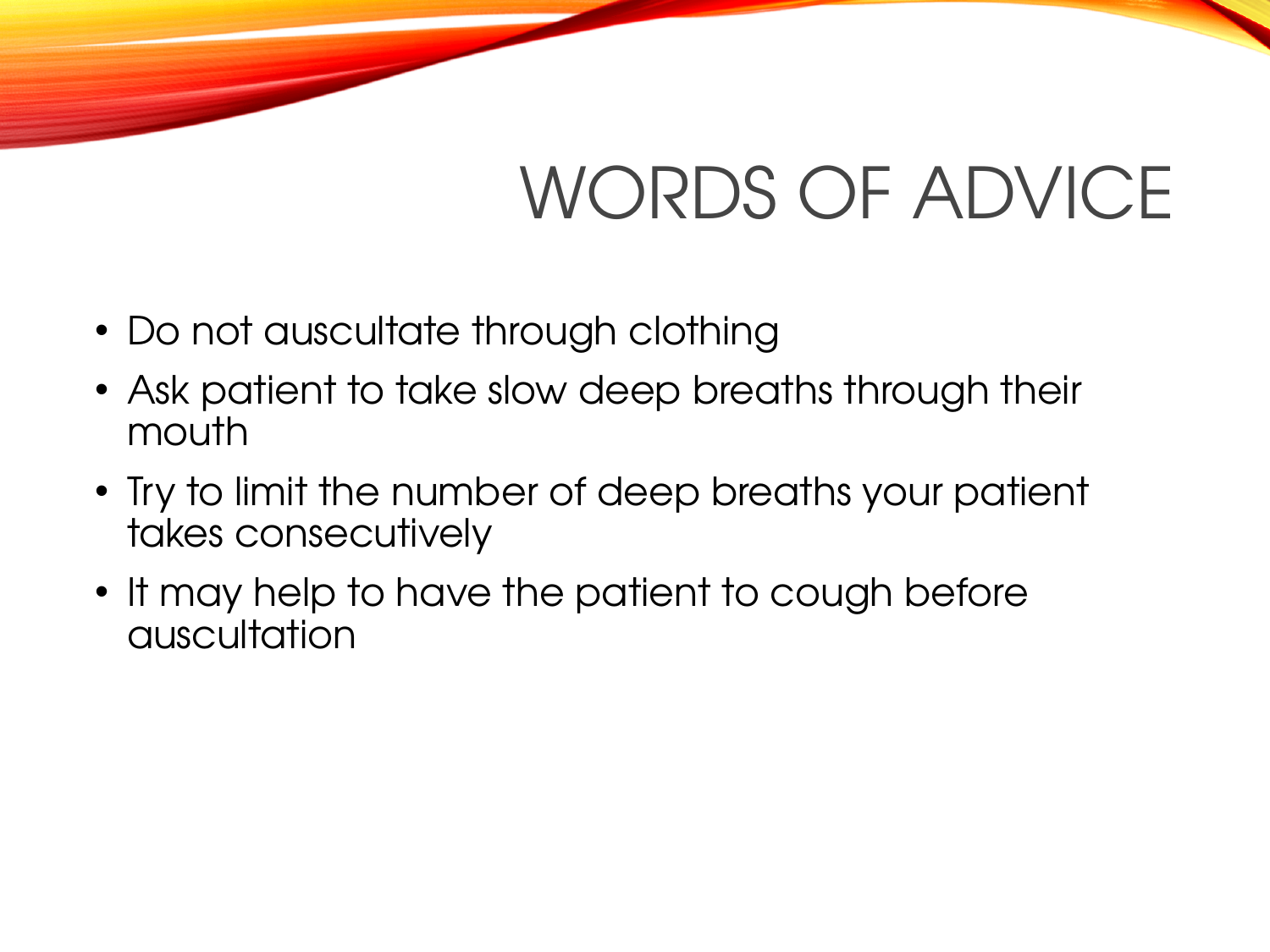

0
# Words of Advice
Do not auscultate through clothing
Ask patient to take slow deep breaths through their mouth
Try to limit the number of deep breaths your patient takes consecutively
It may help to have the patient to cough before auscultation